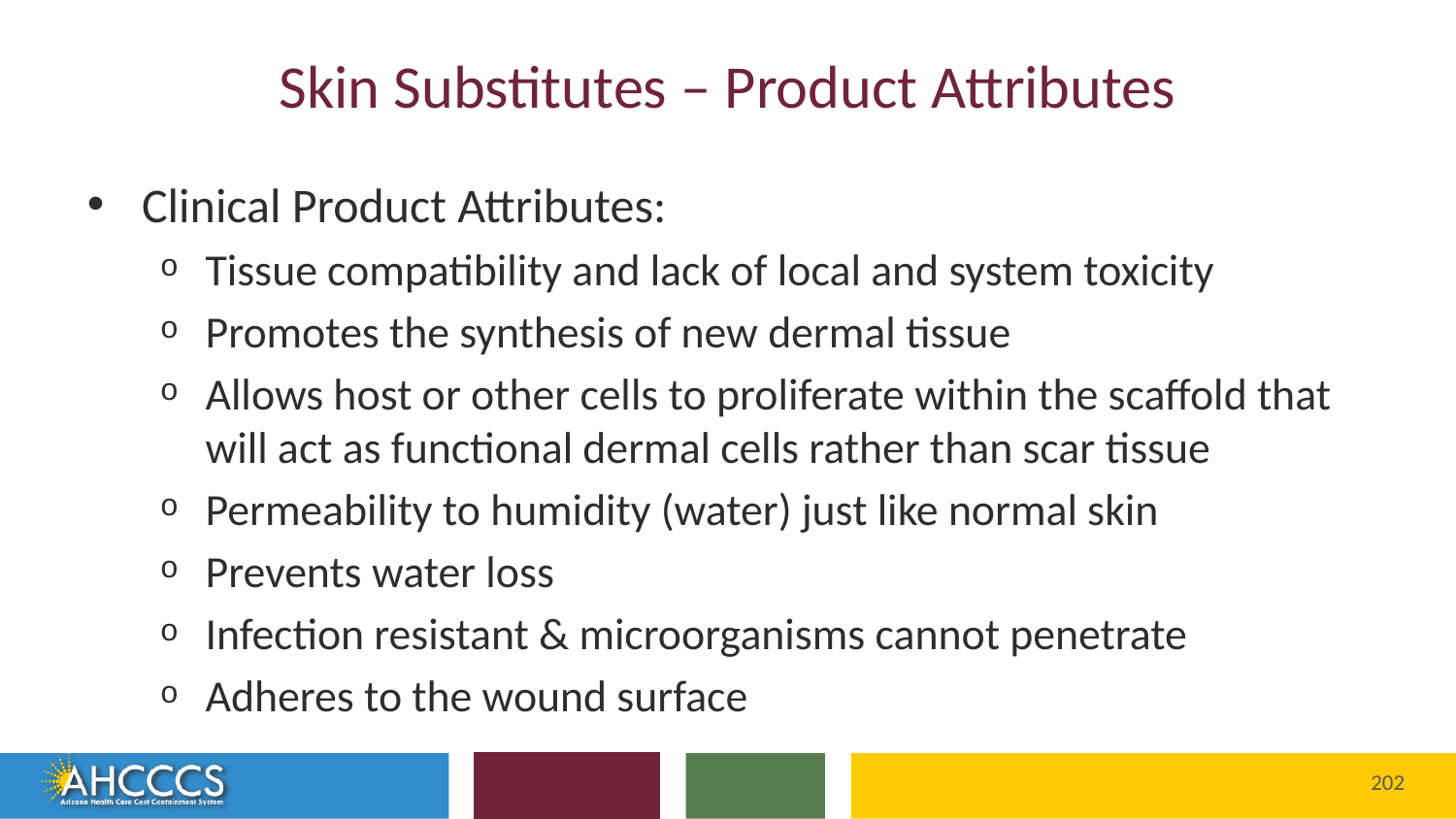

# Skin Substitutes – Product Attributes
Clinical Product Attributes:
Tissue compatibility and lack of local and system toxicity
Promotes the synthesis of new dermal tissue
Allows host or other cells to proliferate within the scaffold that will act as functional dermal cells rather than scar tissue
Permeability to humidity (water) just like normal skin
Prevents water loss
Infection resistant & microorganisms cannot penetrate
Adheres to the wound surface